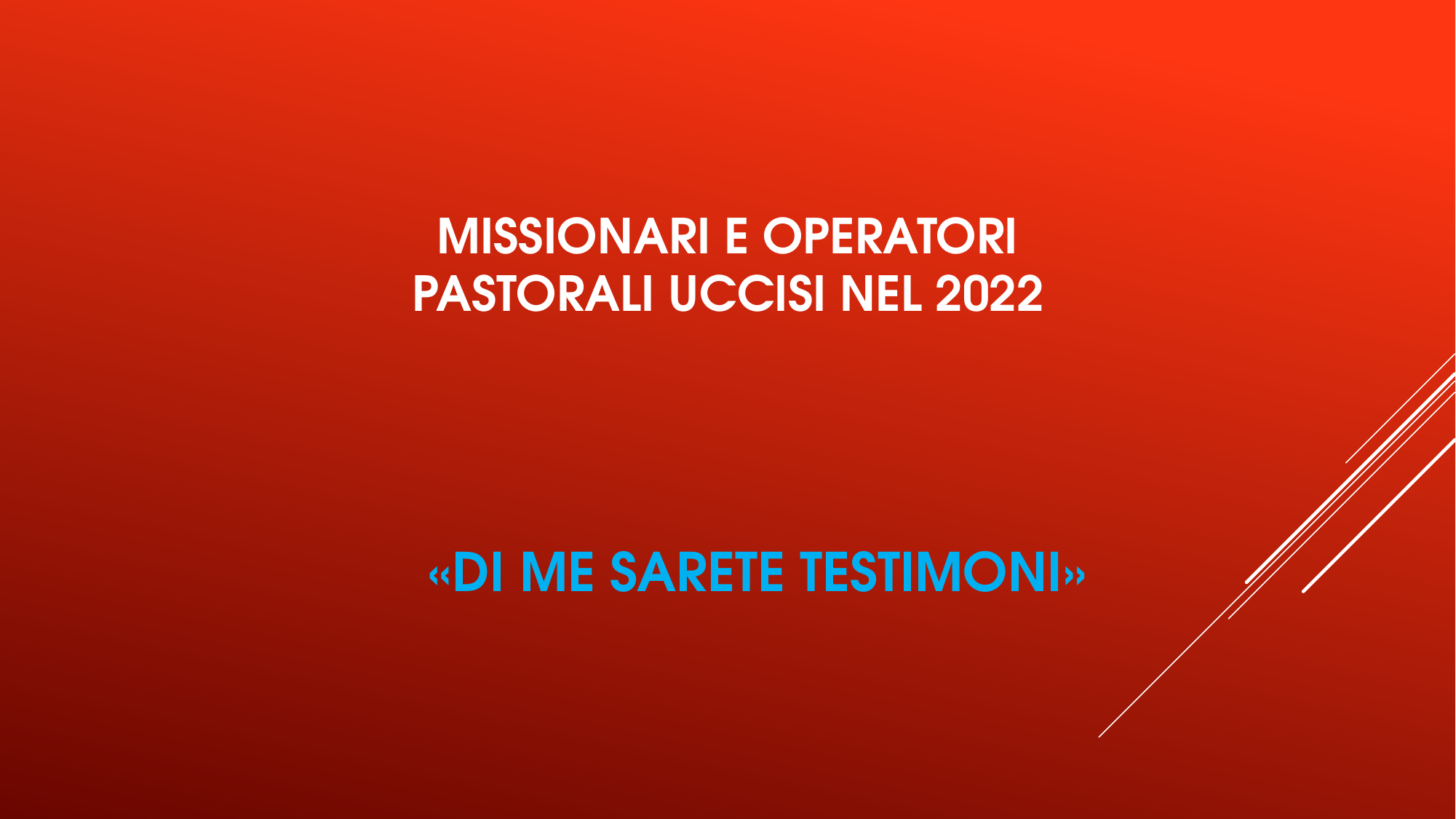

# MISSIONARI E OPERATORI PASTORALI UCCISI NEL 2022
«di me sarete testimoni»